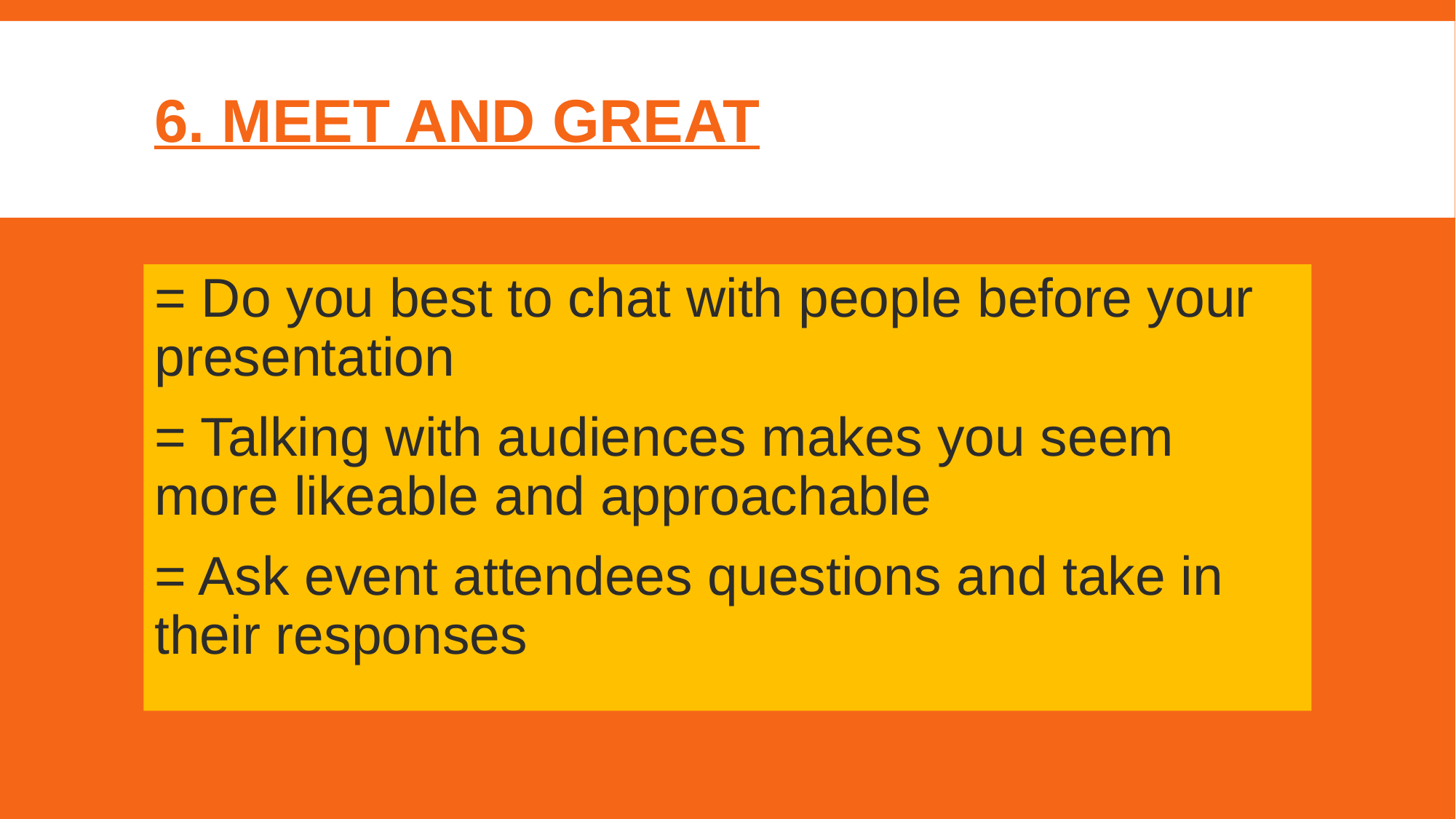

# 6. Meet and Great
= Do you best to chat with people before your presentation
= Talking with audiences makes you seem more likeable and approachable
= Ask event attendees questions and take in their responses